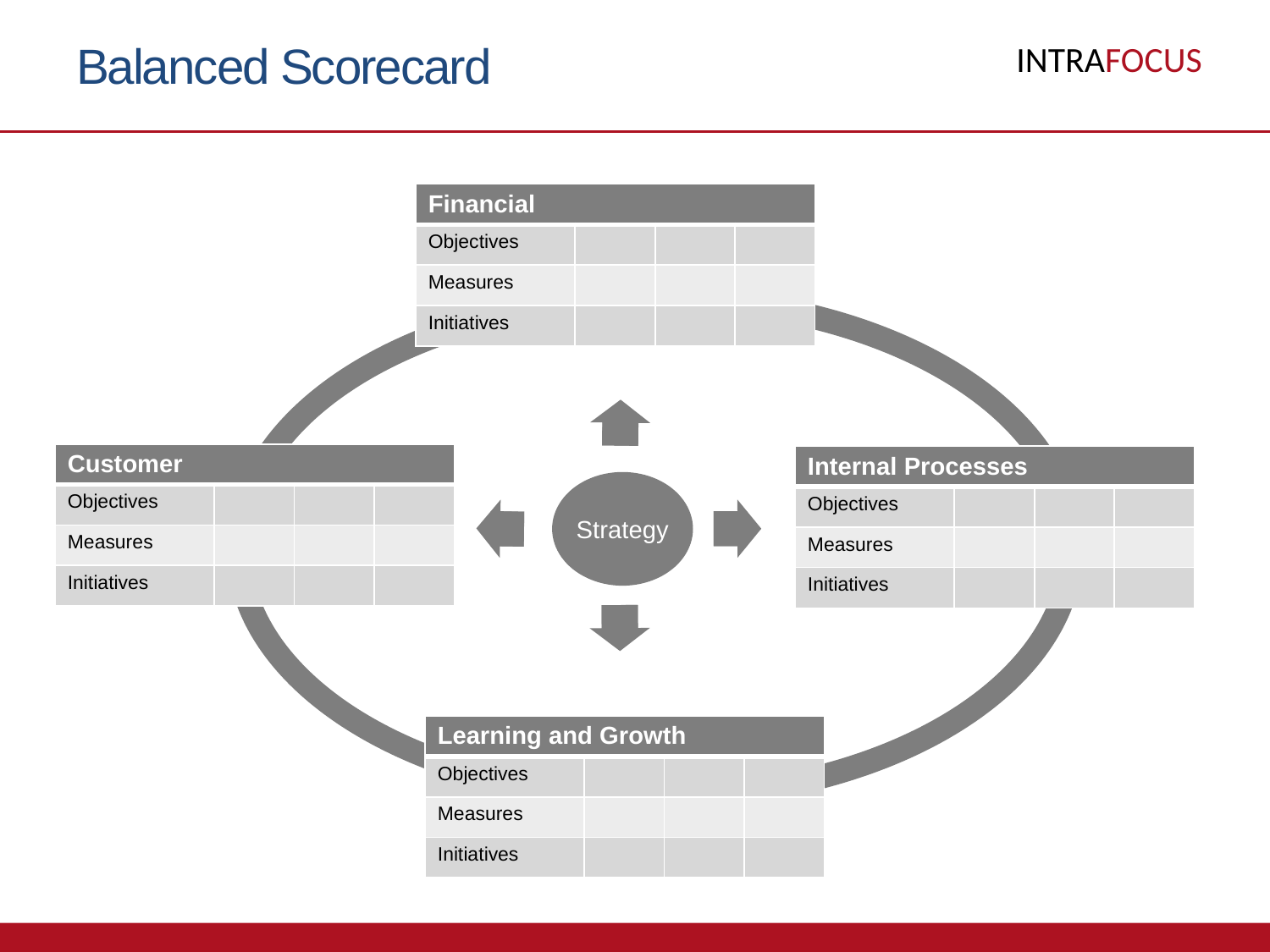

# Balanced Scorecard
| Financial |  |  |  |
| --- | --- | --- | --- |
| Objectives |  |  |  |
| Measures |  |  |  |
| Initiatives |  |  |  |

| Customer |  |  |  |
| --- | --- | --- | --- |
| Objectives |  |  |  |
| Measures |  |  |  |
| Initiatives |  |  |  |
| Internal Processes |  |  |  |
| --- | --- | --- | --- |
| Objectives |  |  |  |
| Measures |  |  |  |
| Initiatives |  |  |  |
Strategy

| Learning and Growth |  |  |  |
| --- | --- | --- | --- |
| Objectives |  |  |  |
| Measures |  |  |  |
| Initiatives |  |  |  |